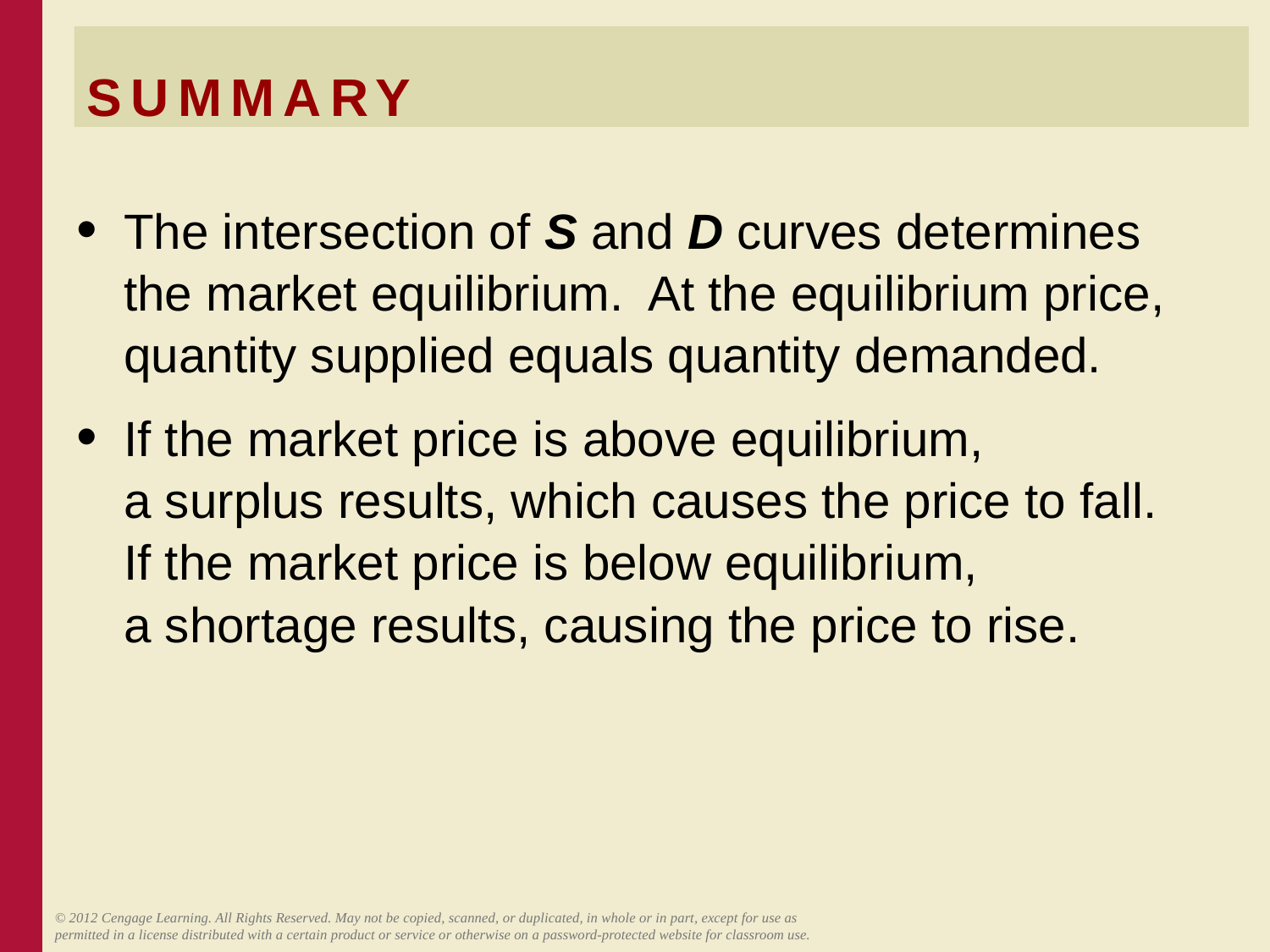

# SUMMARY
The intersection of S and D curves determines the market equilibrium.  At the equilibrium price, quantity supplied equals quantity demanded.
If the market price is above equilibrium,
a surplus results, which causes the price to fall.
If the market price is below equilibrium,
a shortage results, causing the price to rise.
© 2012 Cengage Learning. All Rights Reserved. May not be copied, scanned, or duplicated, in whole or in part, except for use as permitted in a license distributed with a certain product or service or otherwise on a password-protected website for classroom use.